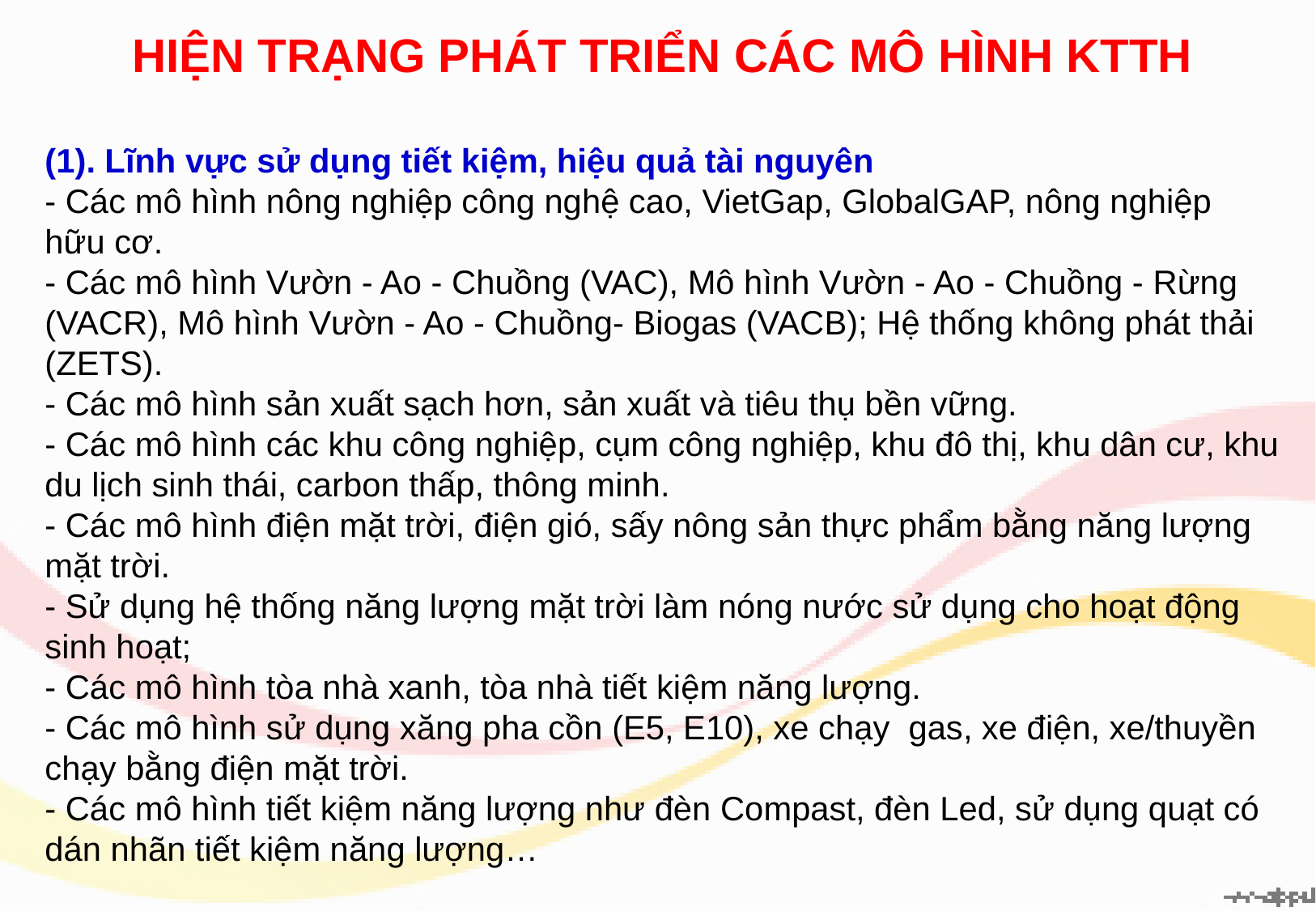

HIỆN TRẠNG PHÁT TRIỂN CÁC MÔ HÌNH KTTH
(1). Lĩnh vực sử dụng tiết kiệm, hiệu quả tài nguyên
- Các mô hình nông nghiệp công nghệ cao, VietGap, GlobalGAP, nông nghiệp hữu cơ.
- Các mô hình Vườn - Ao - Chuồng (VAC), Mô hình Vườn - Ao - Chuồng - Rừng (VACR), Mô hình Vườn - Ao - Chuồng- Biogas (VACB); Hệ thống không phát thải (ZETS).
- Các mô hình sản xuất sạch hơn, sản xuất và tiêu thụ bền vững.
- Các mô hình các khu công nghiệp, cụm công nghiệp, khu đô thị, khu dân cư, khu du lịch sinh thái, carbon thấp, thông minh.
- Các mô hình điện mặt trời, điện gió, sấy nông sản thực phẩm bằng năng lượng mặt trời.
- Sử dụng hệ thống năng lượng mặt trời làm nóng nước sử dụng cho hoạt động sinh hoạt;
- Các mô hình tòa nhà xanh, tòa nhà tiết kiệm năng lượng.
- Các mô hình sử dụng xăng pha cồn (E5, E10), xe chạy  gas, xe điện, xe/thuyền chạy bằng điện mặt trời.
- Các mô hình tiết kiệm năng lượng như đèn Compast, đèn Led, sử dụng quạt có dán nhãn tiết kiệm năng lượng…